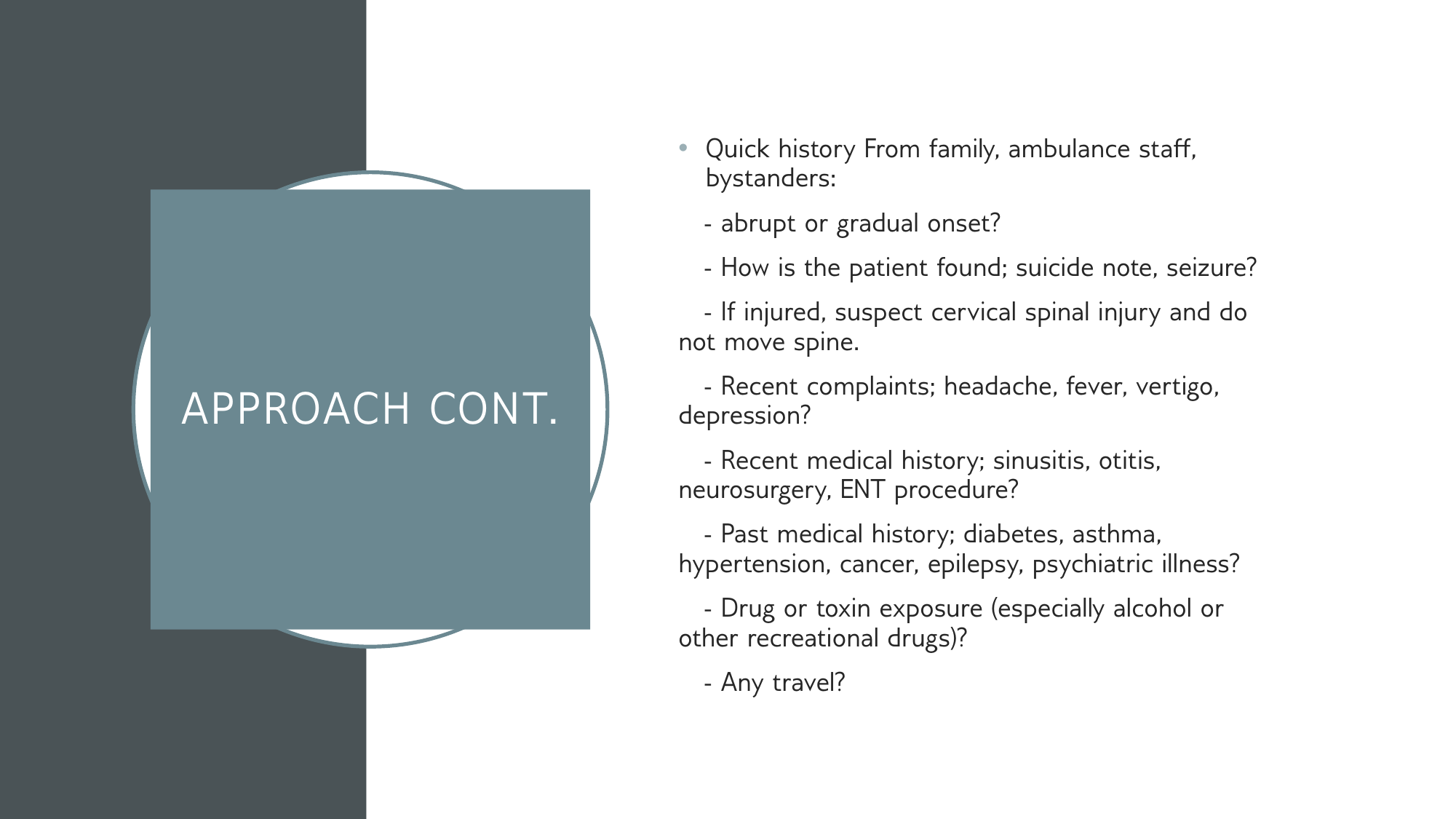

Quick history From family, ambulance staff, bystanders:
   - abrupt or gradual onset?
   - How is the patient found; suicide note, seizure?
   - If injured, suspect cervical spinal injury and do not move spine.
   - Recent complaints; headache, fever, vertigo, depression?
   - Recent medical history; sinusitis, otitis, neurosurgery, ENT procedure?
   - Past medical history; diabetes, asthma, hypertension, cancer, epilepsy, psychiatric illness?
   - Drug or toxin exposure (especially alcohol or other recreational drugs)?
   - Any travel?

# Approach cont.